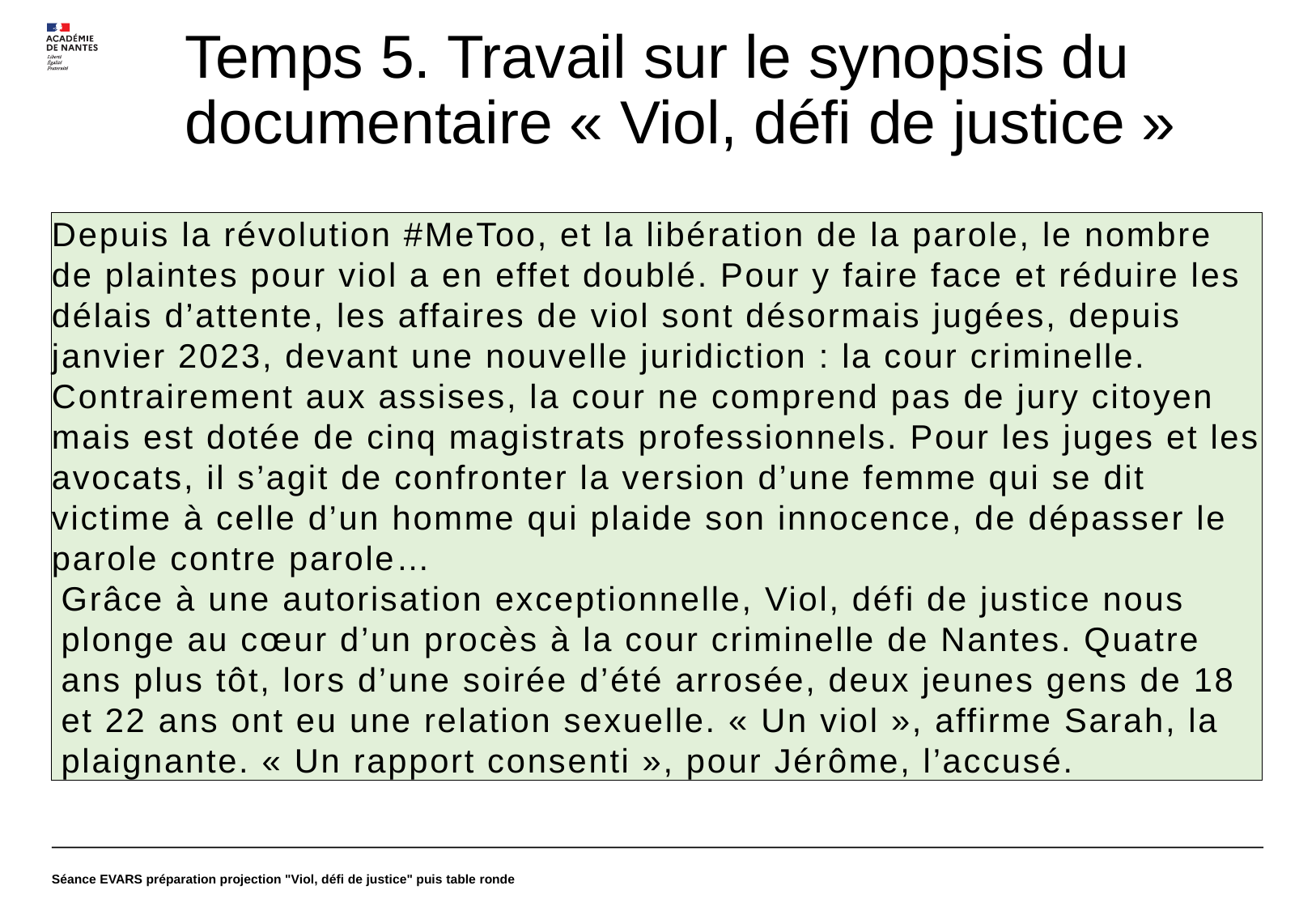

# Temps 5. Travail sur le synopsis du documentaire « Viol, défi de justice »
Depuis la révolution #MeToo, et la libération de la parole, le nombre de plaintes pour viol a en effet doublé. Pour y faire face et réduire les délais d’attente, les affaires de viol sont désormais jugées, depuis janvier 2023, devant une nouvelle juridiction : la cour criminelle. Contrairement aux assises, la cour ne comprend pas de jury citoyen mais est dotée de cinq magistrats professionnels. Pour les juges et les avocats, il s’agit de confronter la version d’une femme qui se dit victime à celle d’un homme qui plaide son innocence, de dépasser le parole contre parole…
Grâce à une autorisation exceptionnelle, Viol, défi de justice nous plonge au cœur d’un procès à la cour criminelle de Nantes. Quatre ans plus tôt, lors d’une soirée d’été arrosée, deux jeunes gens de 18 et 22 ans ont eu une relation sexuelle. « Un viol », affirme Sarah, la plaignante. « Un rapport consenti », pour Jérôme, l’accusé.
Séance EVARS préparation projection "Viol, défi de justice" puis table ronde